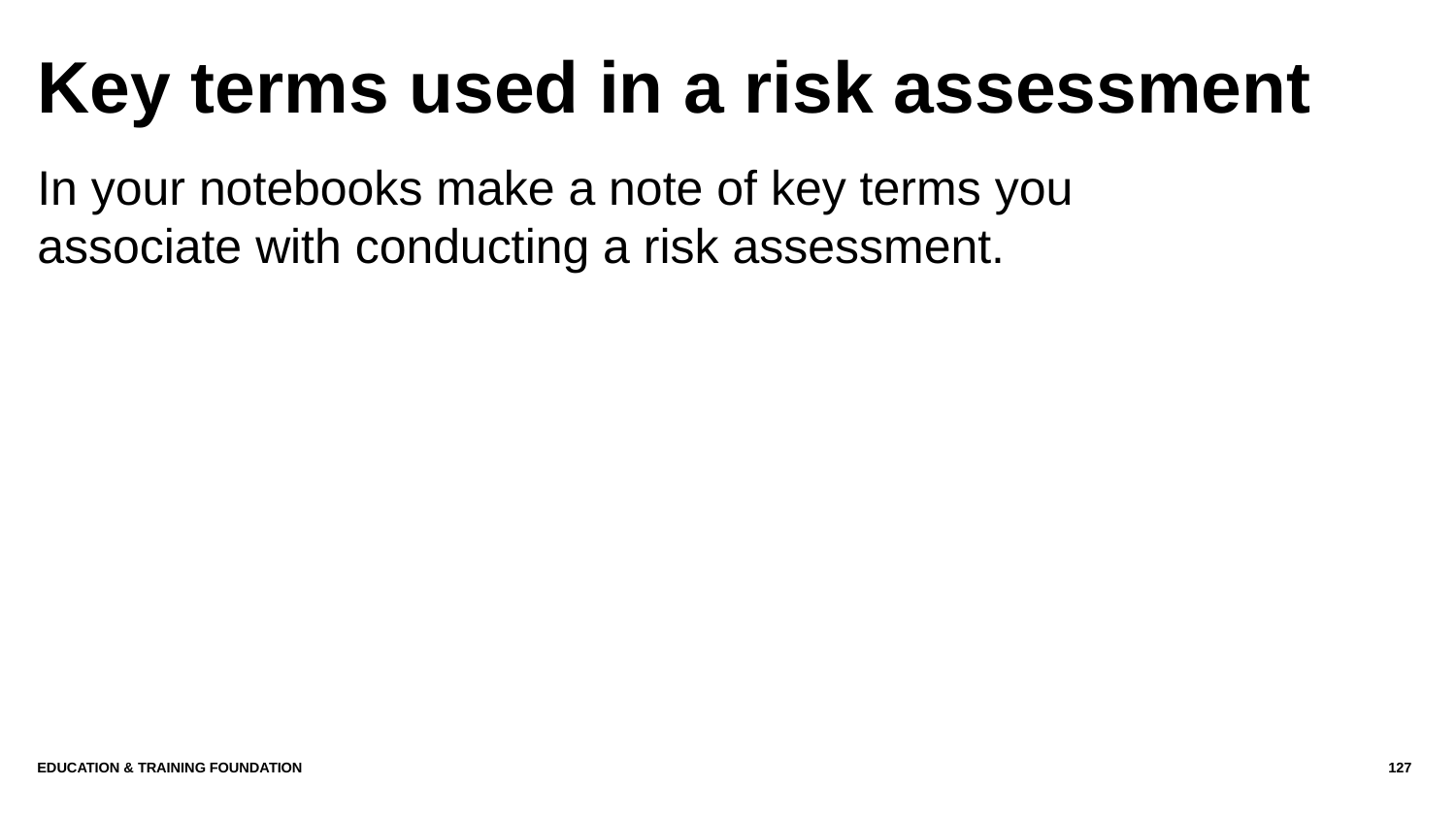

# Key terms used in a risk assessment
In your notebooks make a note of key terms you associate with conducting a risk assessment.
Education & Training Foundation
127